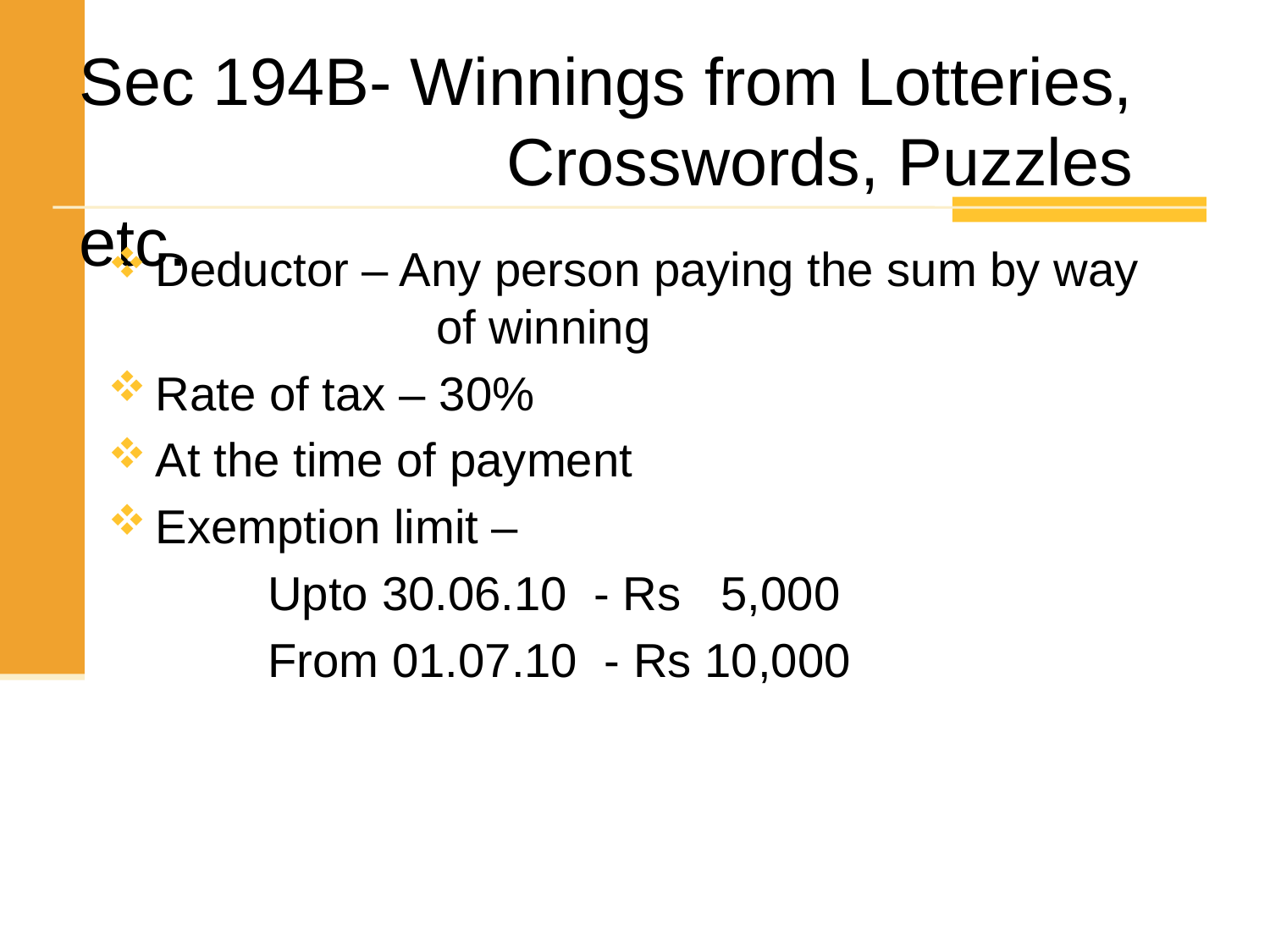

Sec 194B- Winnings from Lotteries,
                       Crosswords, Puzzles etc.
Deductor – Any person paying the sum by way 		  of winning
Rate of tax – 30%
At the time of payment
Exemption limit –
            Upto 30.06.10  - Rs   5,000
            From 01.07.10  - Rs 10,000